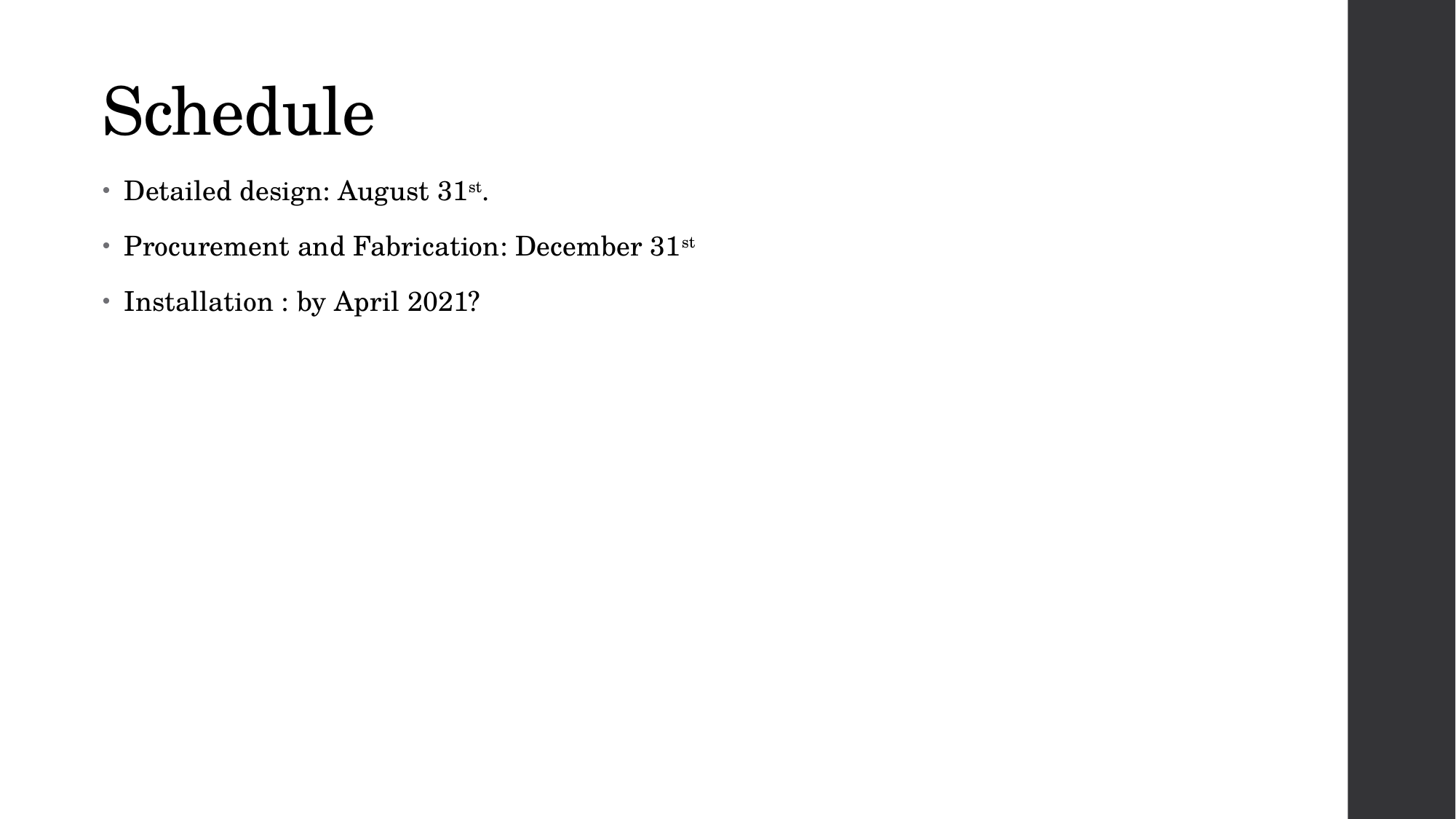

# Schedule
Detailed design: August 31st.
Procurement and Fabrication: December 31st
Installation : by April 2021?